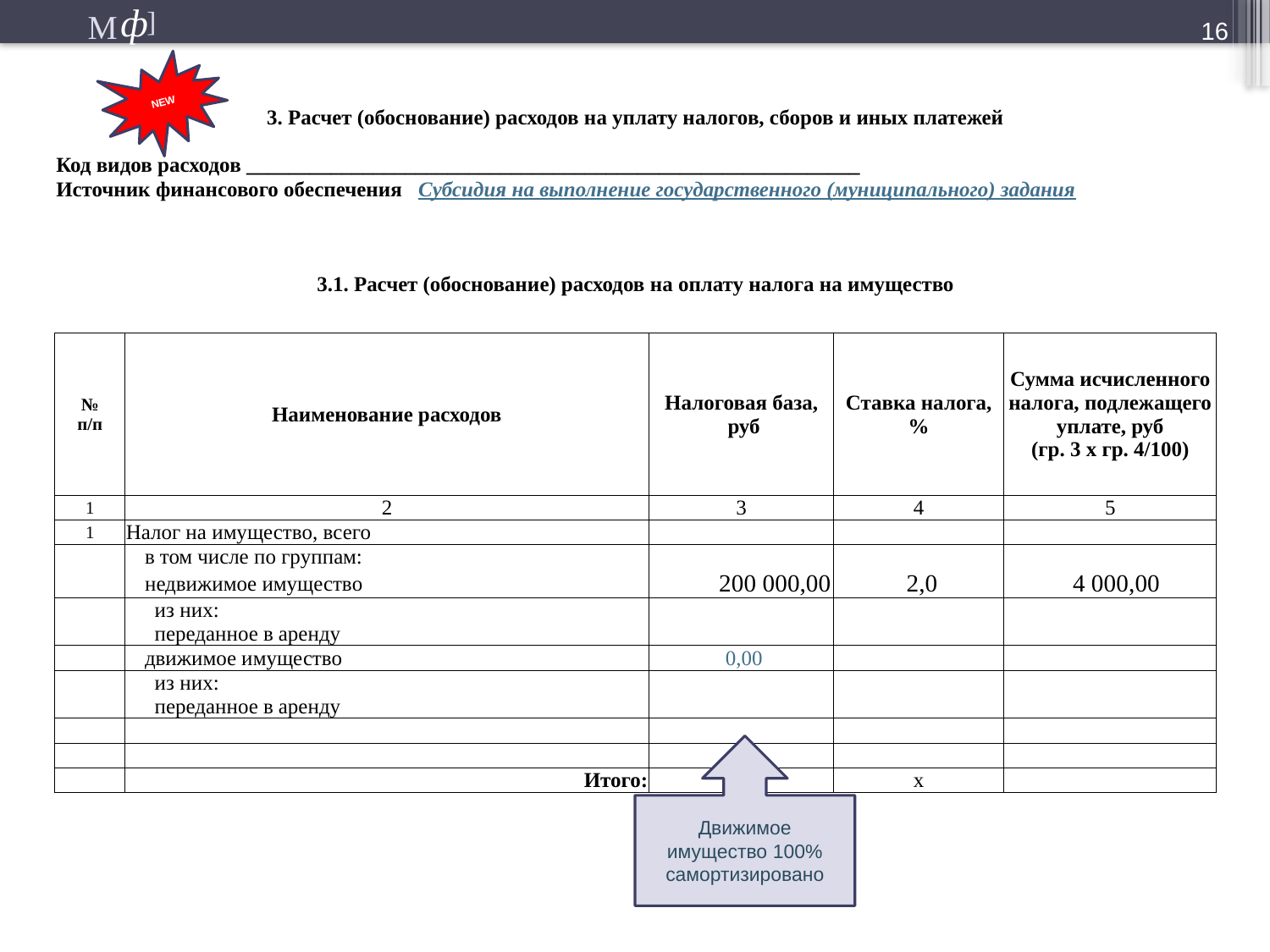

16
NEW
| 3. Расчет (обоснование) расходов на уплату налогов, сборов и иных платежей |  |  |  |  |  |
| --- | --- | --- | --- | --- | --- |
|  |  |  |  |  |  |
| Код видов расходов \_\_\_\_\_\_\_\_\_\_\_\_\_\_\_\_\_\_\_\_\_\_\_\_\_\_\_\_\_\_\_\_\_\_\_\_\_\_\_\_\_\_\_\_\_\_\_\_\_\_\_\_\_\_\_\_\_\_ |  |  |  |  |  |
| Источник финансового обеспечения Субсидия на выполнение государственного (муниципального) задания |  |  |  |  |  |
|  |  |  |  |  |  |
| 3.1. Расчет (обоснование) расходов на оплату налога на имущество |  |  |  |  |  |
|  |  |  |  |  |  |
| № п/п | Наименование расходов |  | Налоговая база, руб | Ставка налога, % | Сумма исчисленного налога, подлежащего уплате, руб (гр. 3 х гр. 4/100) |
| 1 | 2 |  | 3 | 4 | 5 |
| 1 | Налог на имущество, всего |  |  |  |  |
|  | в том числе по группам: |  |  |  |  |
|  | недвижимое имущество |  | 200 000,00 | 2,0 | 4 000,00 |
|  | из них: переданное в аренду |  |  |  |  |
|  | движимое имущество |  | 0,00 |  |  |
|  | из них: переданное в аренду |  |  |  |  |
|  |  |  |  |  |  |
|  |  |  |  |  |  |
|  | Итого: |  |  | х |  |
Движимое имущество 100% самортизировано